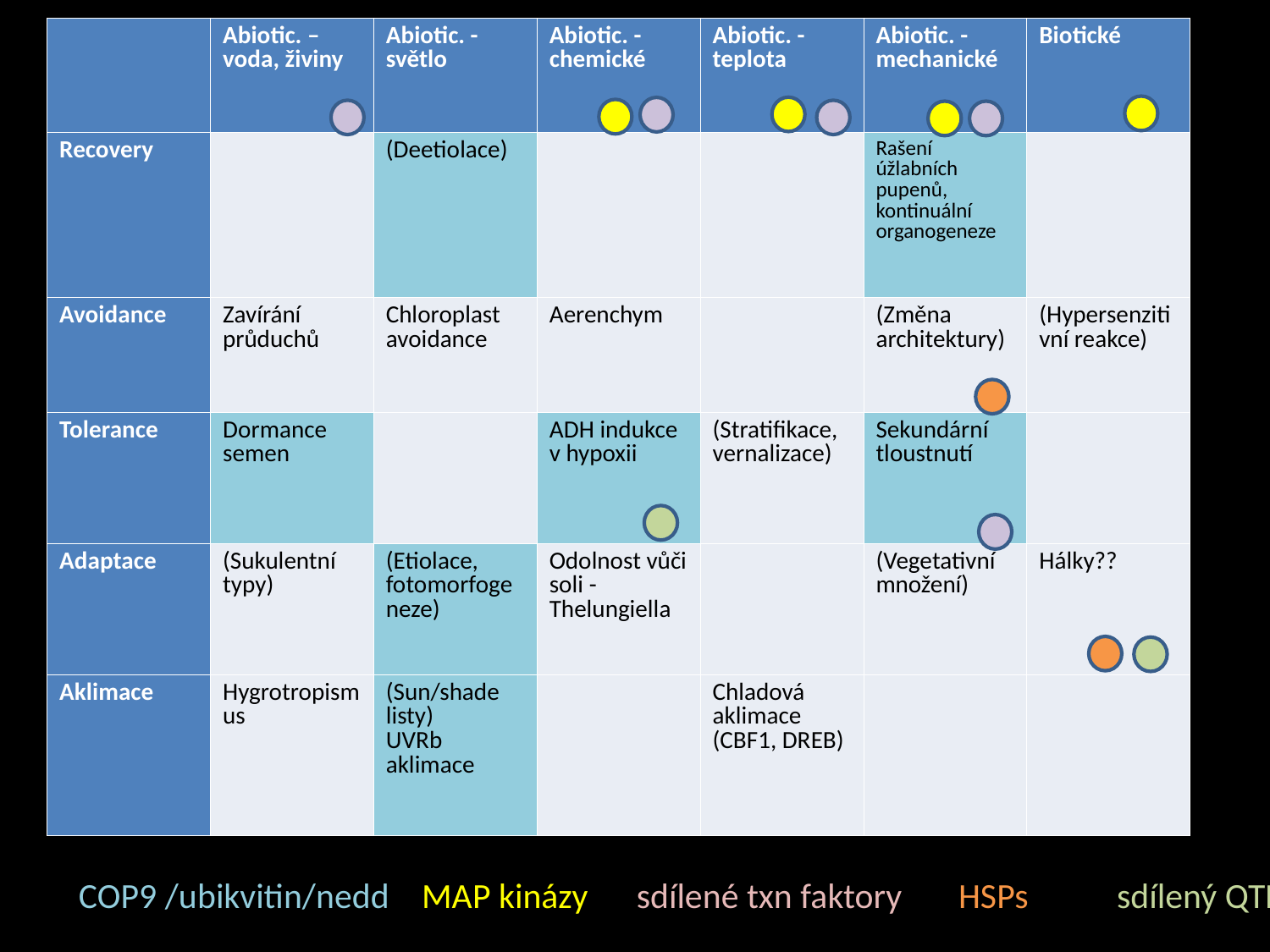

|  | Abiotic. – voda, živiny | Abiotic. - světlo | Abiotic. - chemické | Abiotic. - teplota | Abiotic. - mechanické | Biotické |
| --- | --- | --- | --- | --- | --- | --- |
| Recovery |  | (Deetiolace) |  |  | Rašení úžlabních pupenů, kontinuální organogeneze |  |
| Avoidance | Zavírání průduchů | Chloroplast avoidance | Aerenchym |  | (Změna architektury) | (Hypersenzitivní reakce) |
| Tolerance | Dormance semen |  | ADH indukce v hypoxii | (Stratifikace, vernalizace) | Sekundární tloustnutí |  |
| Adaptace | (Sukulentní typy) | (Etiolace, fotomorfogeneze) | Odolnost vůči soli - Thelungiella |  | (Vegetativní množení) | Hálky?? |
| Aklimace | Hygrotropismus | (Sun/shade listy) UVRb aklimace |  | Chladová aklimace (CBF1, DREB) |  |  |

COP9 /ubikvitin/nedd    MAP kinázy      sdílené txn faktory       HSPs           sdílený QTL